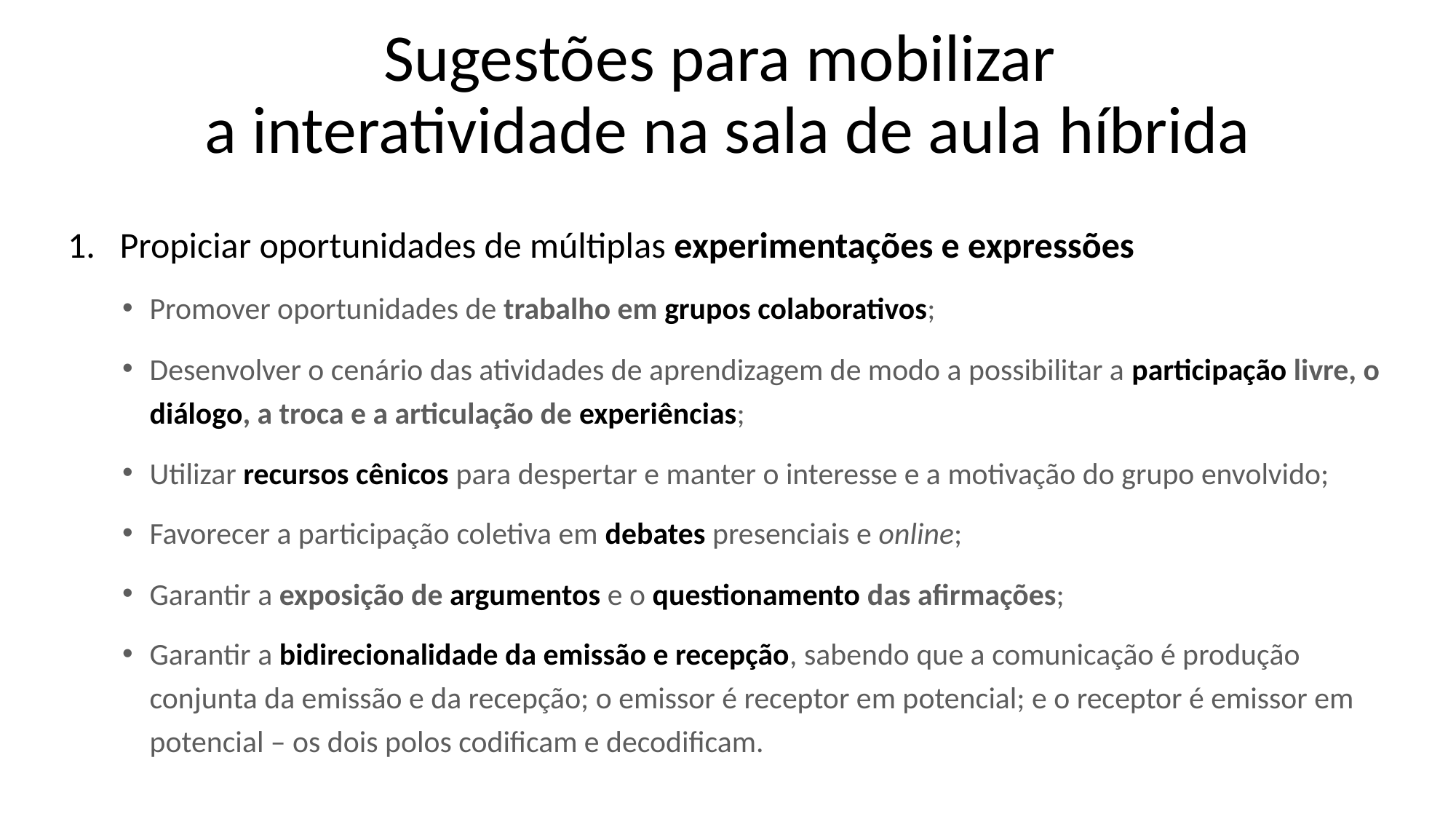

# Sugestões para mobilizar a interatividade na sala de aula híbrida
1.   Propiciar oportunidades de múltiplas experimentações e expressões
Promover oportunidades de trabalho em grupos colaborativos;
Desenvolver o cenário das atividades de aprendizagem de modo a possibilitar a participação livre, o diálogo, a troca e a articulação de experiências;
Utilizar recursos cênicos para despertar e manter o interesse e a motivação do grupo envolvido;
Favorecer a participação coletiva em debates presenciais e online;
Garantir a exposição de argumentos e o questionamento das afirmações;
Garantir a bidirecionalidade da emissão e recepção, sabendo que a comunicação é produção conjunta da emissão e da recepção; o emissor é receptor em potencial; e o receptor é emissor em potencial – os dois polos codificam e decodificam.